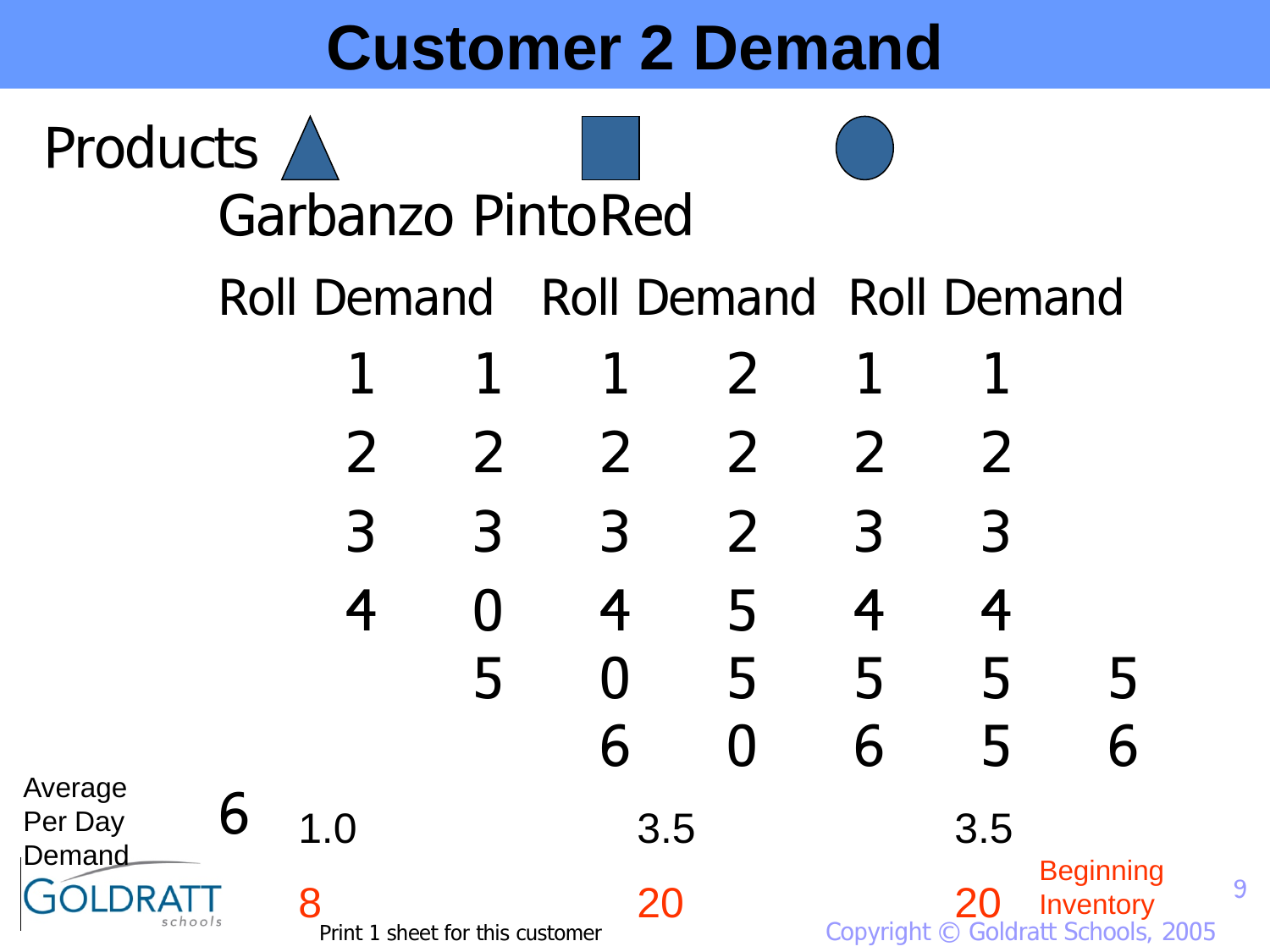

Customer 2 Demand
Products
	Garbanzo	Pinto	Red
		Roll Demand   Roll Demand  Roll Demand
			1	1	1	2	1	1
			2	2	2	2	2	2
			3	3	3	2	3	3
			4	0	4	5	4	4				5	0	5	5	5	5				6	0	6	5	6	6

Average
Per Day
Demand
1.0
3.5
3.5
Beginning Inventory
8
20
20
9
Copyright © Goldratt Schools, 2005
Print 1 sheet for this customer